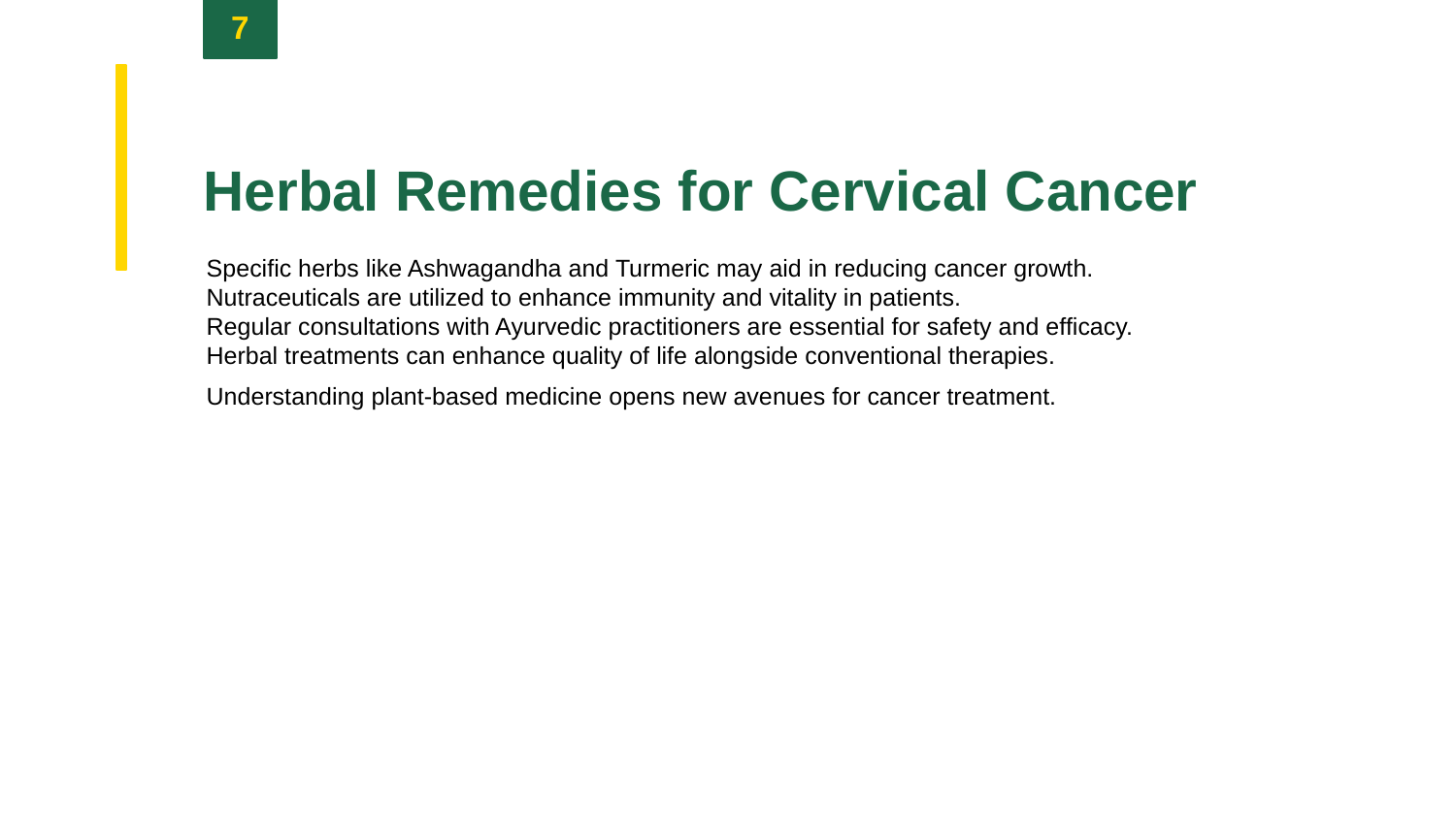

7

Herbal Remedies for Cervical Cancer
Specific herbs like Ashwagandha and Turmeric may aid in reducing cancer growth.
Nutraceuticals are utilized to enhance immunity and vitality in patients.
Regular consultations with Ayurvedic practitioners are essential for safety and efficacy.
Herbal treatments can enhance quality of life alongside conventional therapies.
Understanding plant-based medicine opens new avenues for cancer treatment.